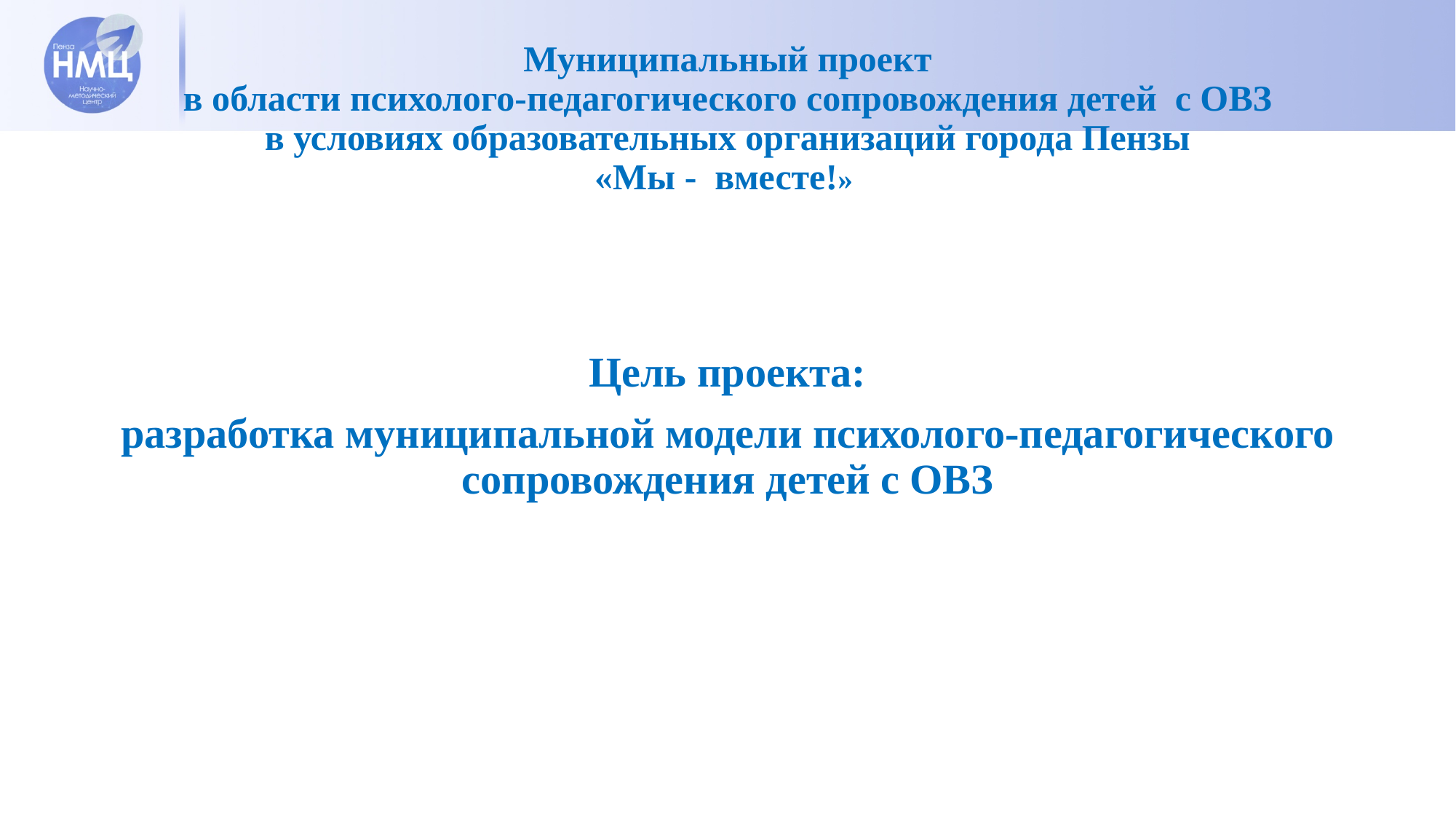

# Муниципальный проект в области психолого-педагогического сопровождения детей  с ОВЗ в условиях образовательных организаций города Пензы «Мы -  вместе!»

Цель проекта:
разработка муниципальной модели психолого-педагогического сопровождения детей с ОВЗ